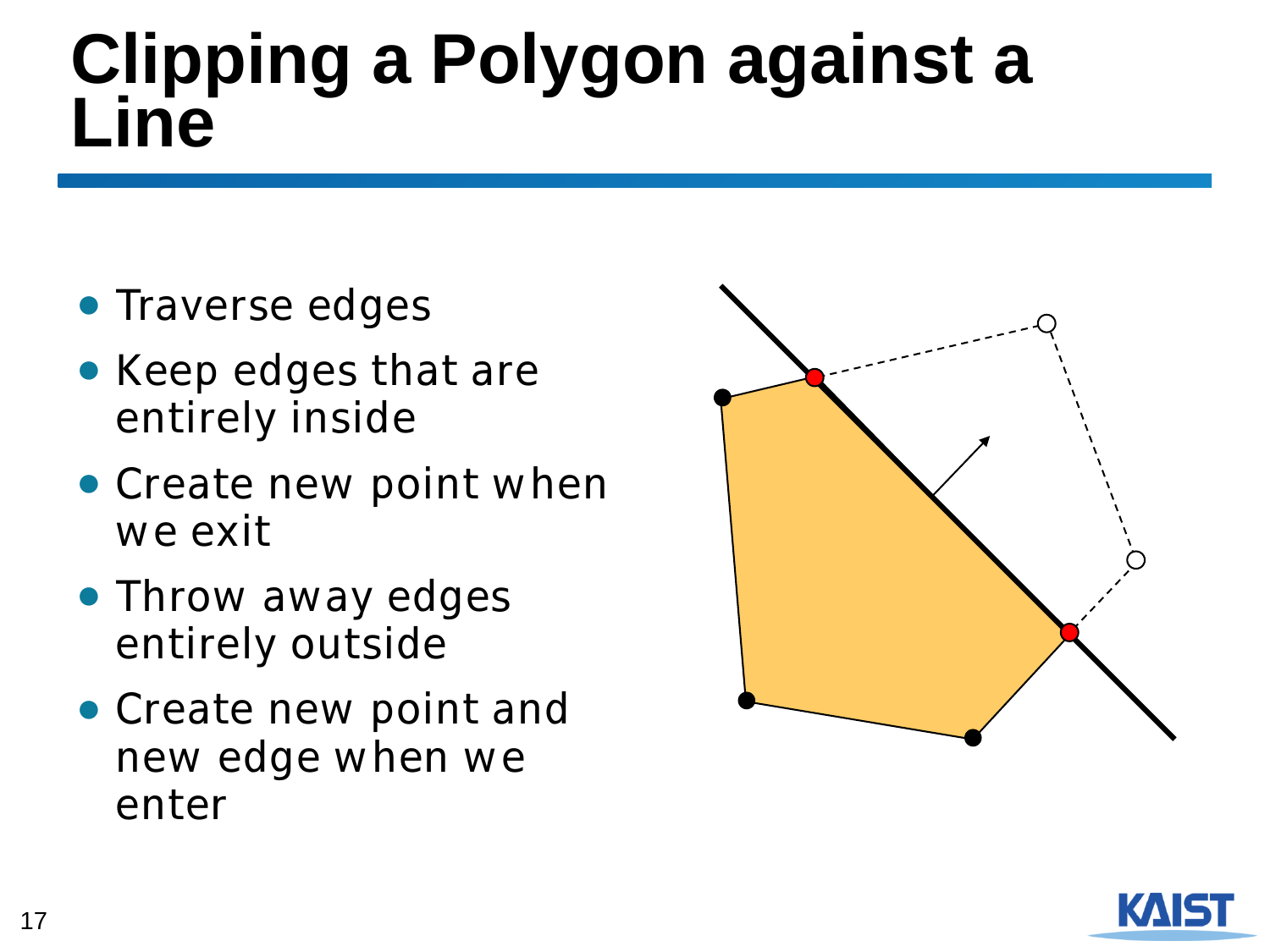

# Clipping a Polygon against a Line
Traverse edges
Keep edges that are  entirely inside
Create new point when we exit
Throw away edges entirely outside
Create new point and new edge when we enter